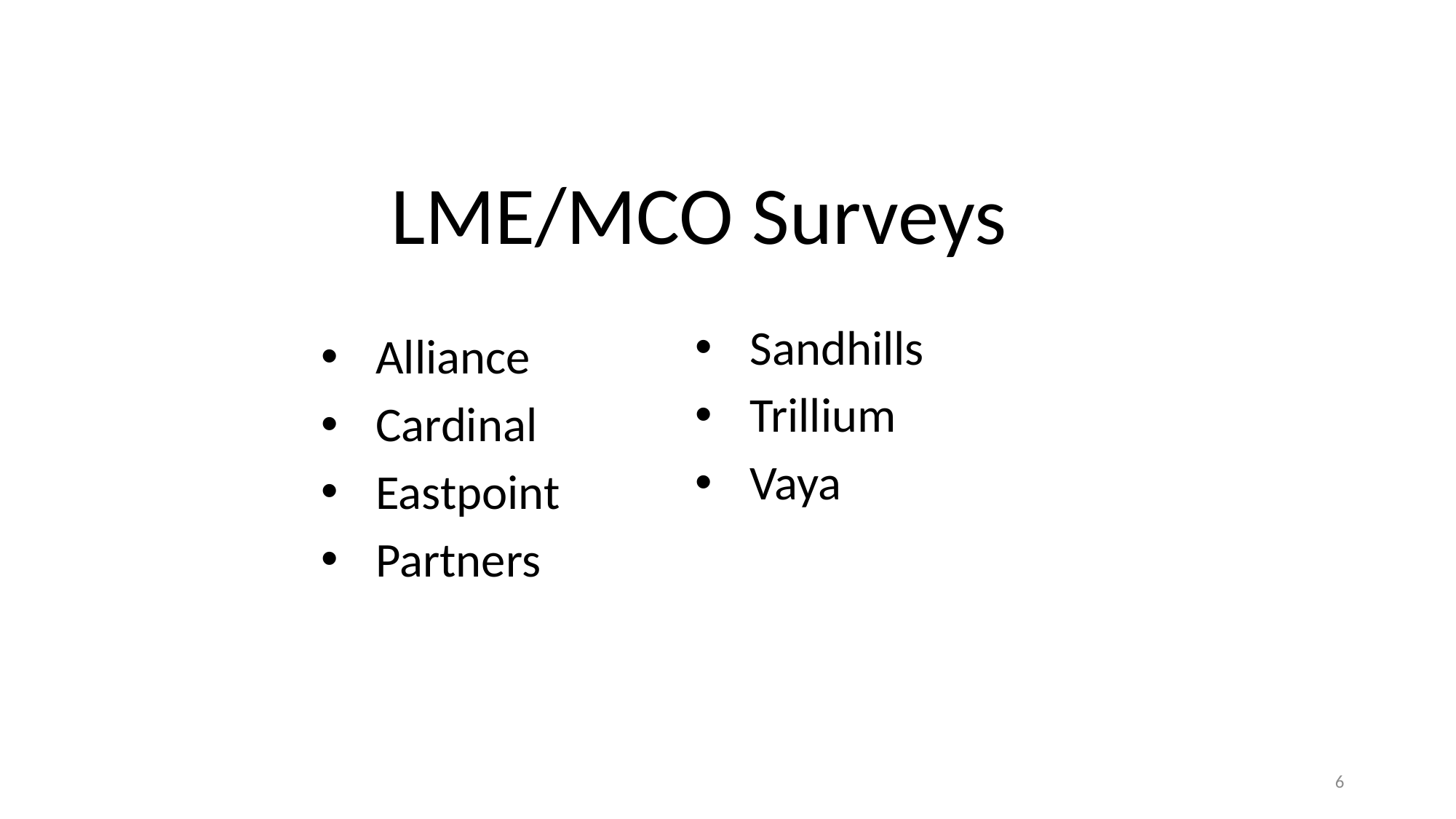

# LME/MCO Surveys
Sandhills
Trillium
Vaya
Alliance
Cardinal
Eastpoint
Partners
6